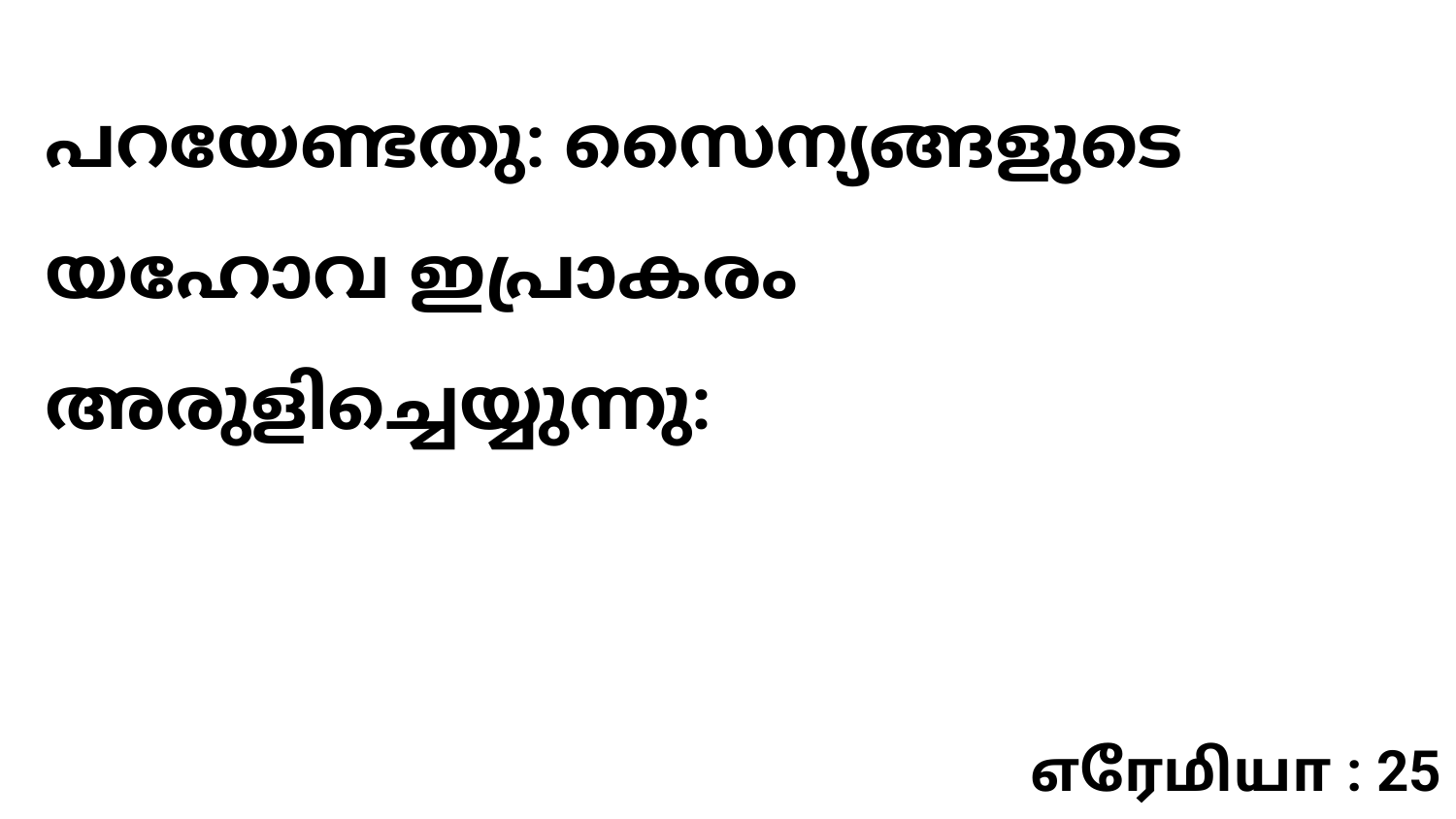

പറയേണ്ടതു: സൈന്യങ്ങളുടെ യഹോവ ഇപ്രാകരം അരുളിച്ചെയ്യുന്നു:
எரேமியா : 25